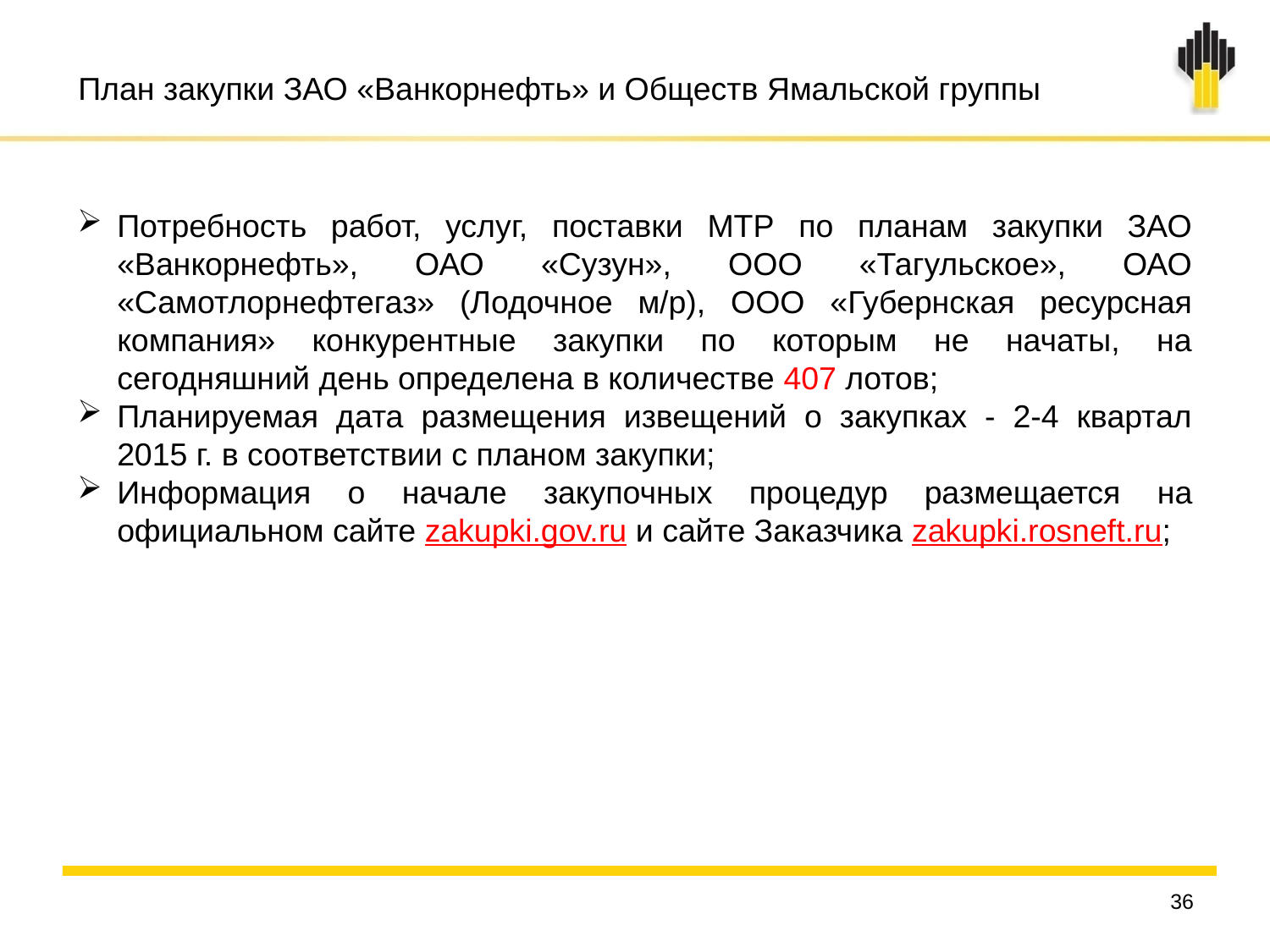

План закупки ЗАО «Ванкорнефть» и Обществ Ямальской группы
Потребность работ, услуг, поставки МТР по планам закупки ЗАО «Ванкорнефть», ОАО «Сузун», ООО «Тагульское», ОАО «Самотлорнефтегаз» (Лодочное м/р), ООО «Губернская ресурсная компания» конкурентные закупки по которым не начаты, на сегодняшний день определена в количестве 407 лотов;
Планируемая дата размещения извещений о закупках - 2-4 квартал 2015 г. в соответствии с планом закупки;
Информация о начале закупочных процедур размещается на официальном сайте zakupki.gov.ru и сайте Заказчика zakupki.rosneft.ru;

36